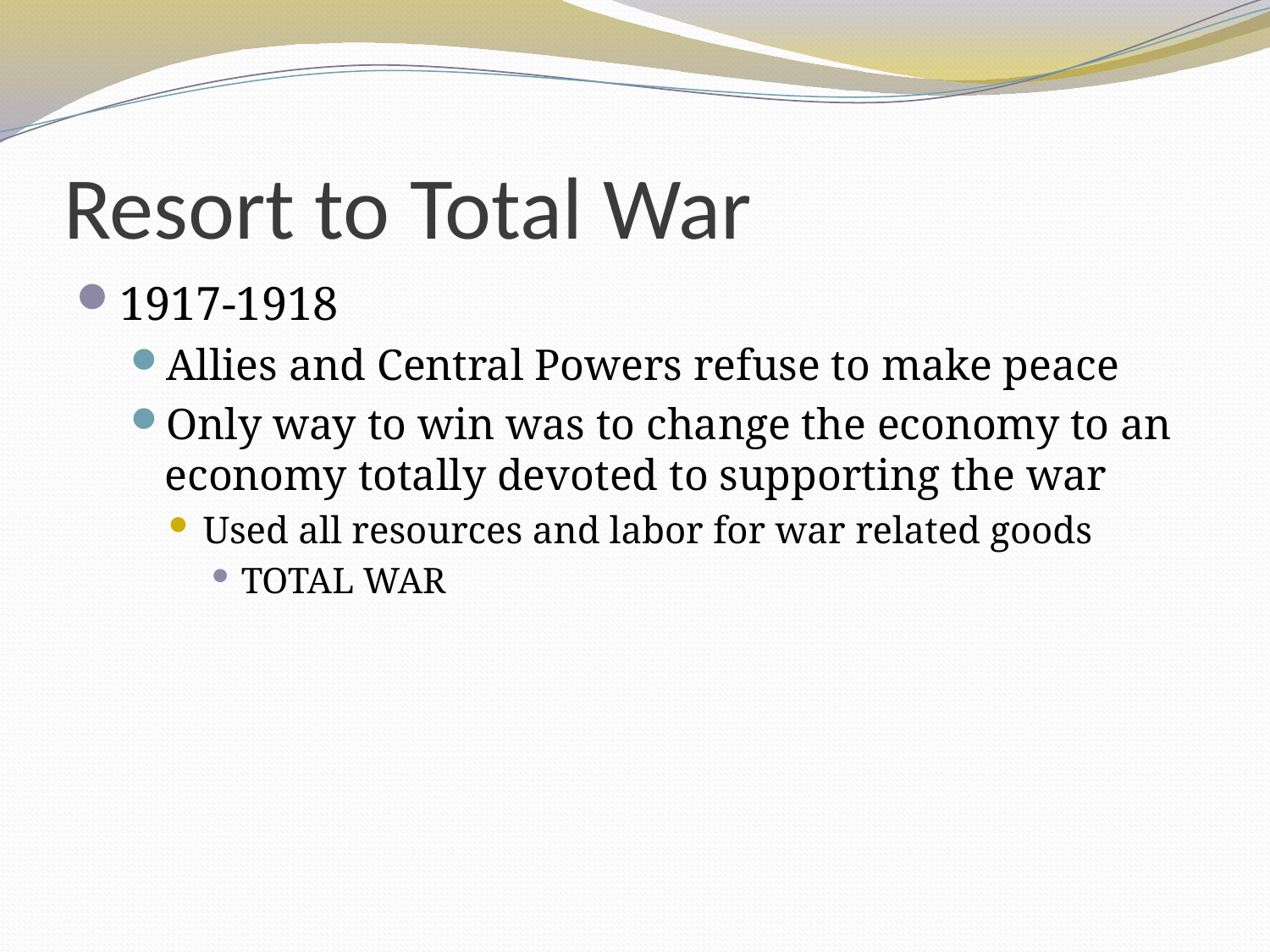

# Resort to Total War
1917-1918
Allies and Central Powers refuse to make peace
Only way to win was to change the economy to an economy totally devoted to supporting the war
Used all resources and labor for war related goods
TOTAL WAR